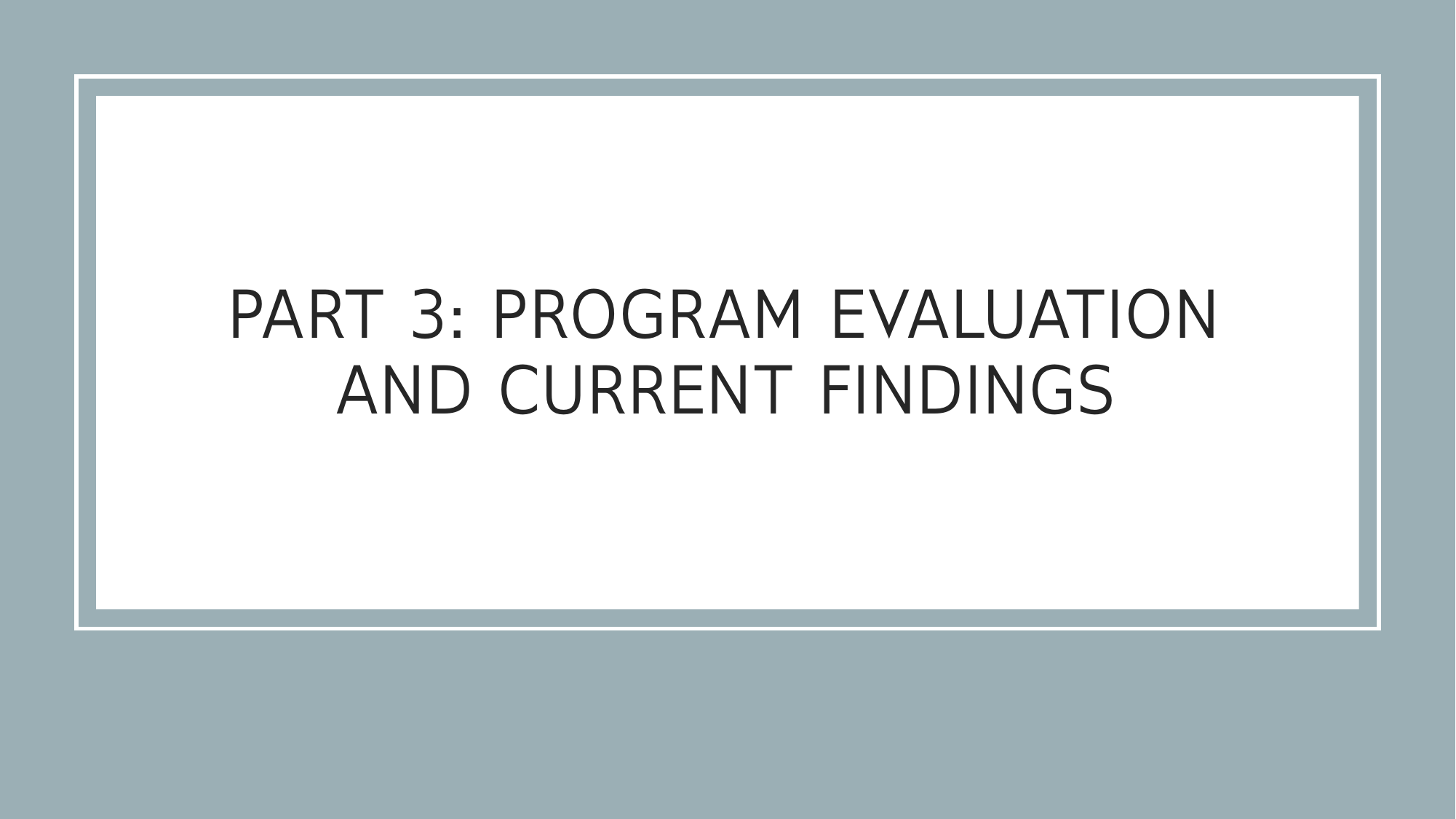

# Part 3: PROGRAM EVALUATION AND CURRENT FINDINGS